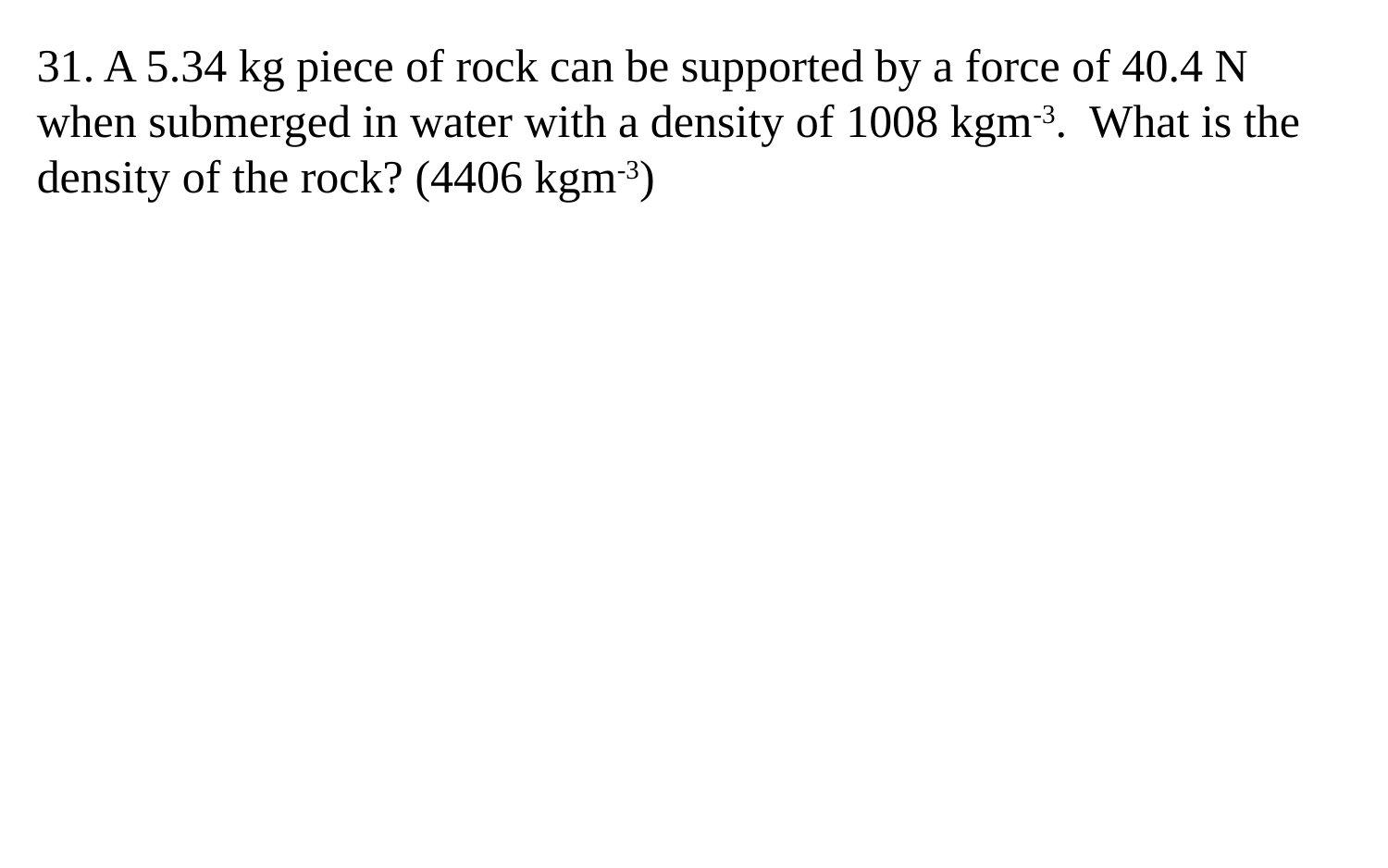

31. A 5.34 kg piece of rock can be supported by a force of 40.4 N when submerged in water with a density of 1008 kgm-3.  What is the density of the rock? (4406 kgm-3)